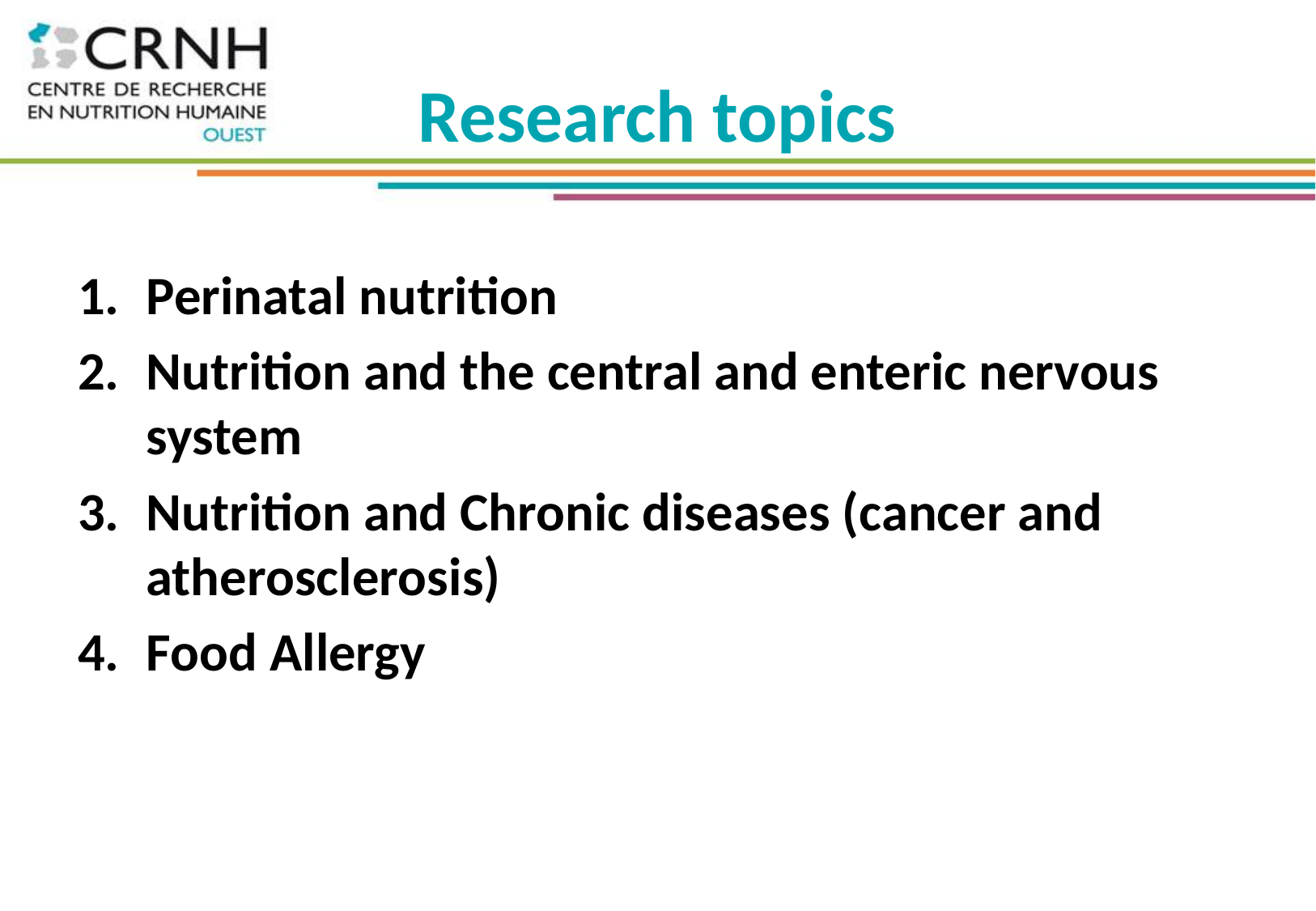

# Research topics
Perinatal nutrition
Nutrition and the central and enteric nervous system
Nutrition and Chronic diseases (cancer and atherosclerosis)
Food Allergy